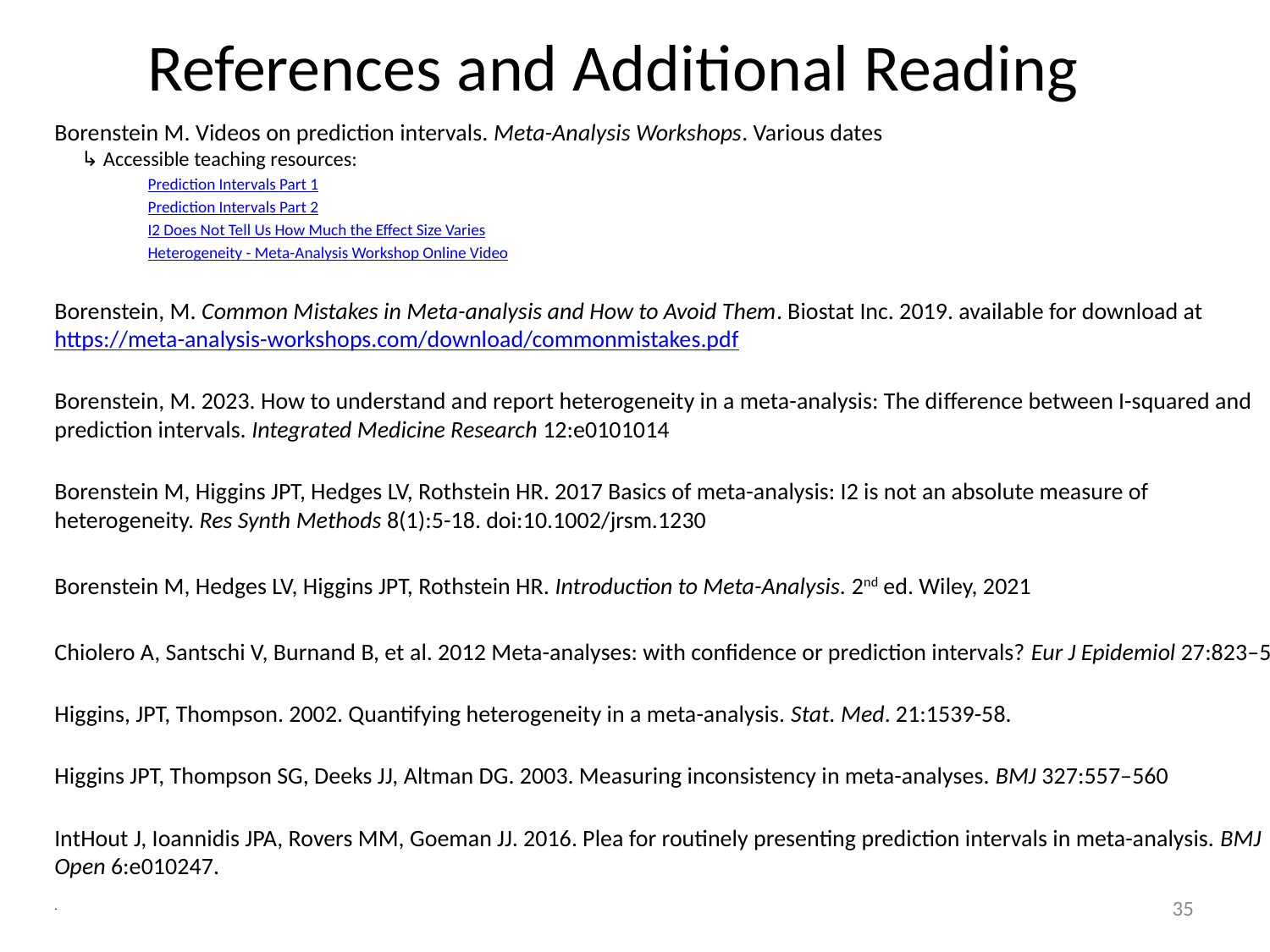

# References and Additional Reading
Borenstein M. Videos on prediction intervals. Meta-Analysis Workshops. Various dates
	↳ Accessible teaching resources:
Prediction Intervals Part 1
Prediction Intervals Part 2
I2 Does Not Tell Us How Much the Effect Size Varies
Heterogeneity - Meta-Analysis Workshop Online Video

Borenstein, M. Common Mistakes in Meta-analysis and How to Avoid Them. Biostat Inc. 2019. available for download at https://meta-analysis-workshops.com/download/commonmistakes.pdf

Borenstein, M. 2023. How to understand and report heterogeneity in a meta-analysis: The diﬀerence between I-squared and prediction intervals. Integrated Medicine Research 12:e0101014

Borenstein M, Higgins JPT, Hedges LV, Rothstein HR. 2017 Basics of meta-analysis: I2 is not an absolute measure of heterogeneity. Res Synth Methods 8(1):5-18. doi:10.1002/jrsm.1230

Borenstein M, Hedges LV, Higgins JPT, Rothstein HR. Introduction to Meta-Analysis. 2nd ed. Wiley, 2021

Chiolero A, Santschi V, Burnand B, et al. 2012 Meta-analyses: with confidence or prediction intervals? Eur J Epidemiol 27:823–5

Higgins, JPT, Thompson. 2002. Quantifying heterogeneity in a meta-analysis. Stat. Med. 21:1539-58.

Higgins JPT, Thompson SG, Deeks JJ, Altman DG. 2003. Measuring inconsistency in meta-analyses. BMJ 327:557–560

IntHout J, Ioannidis JPA, Rovers MM, Goeman JJ. 2016. Plea for routinely presenting prediction intervals in meta-analysis. BMJ Open 6:e010247.

.

35